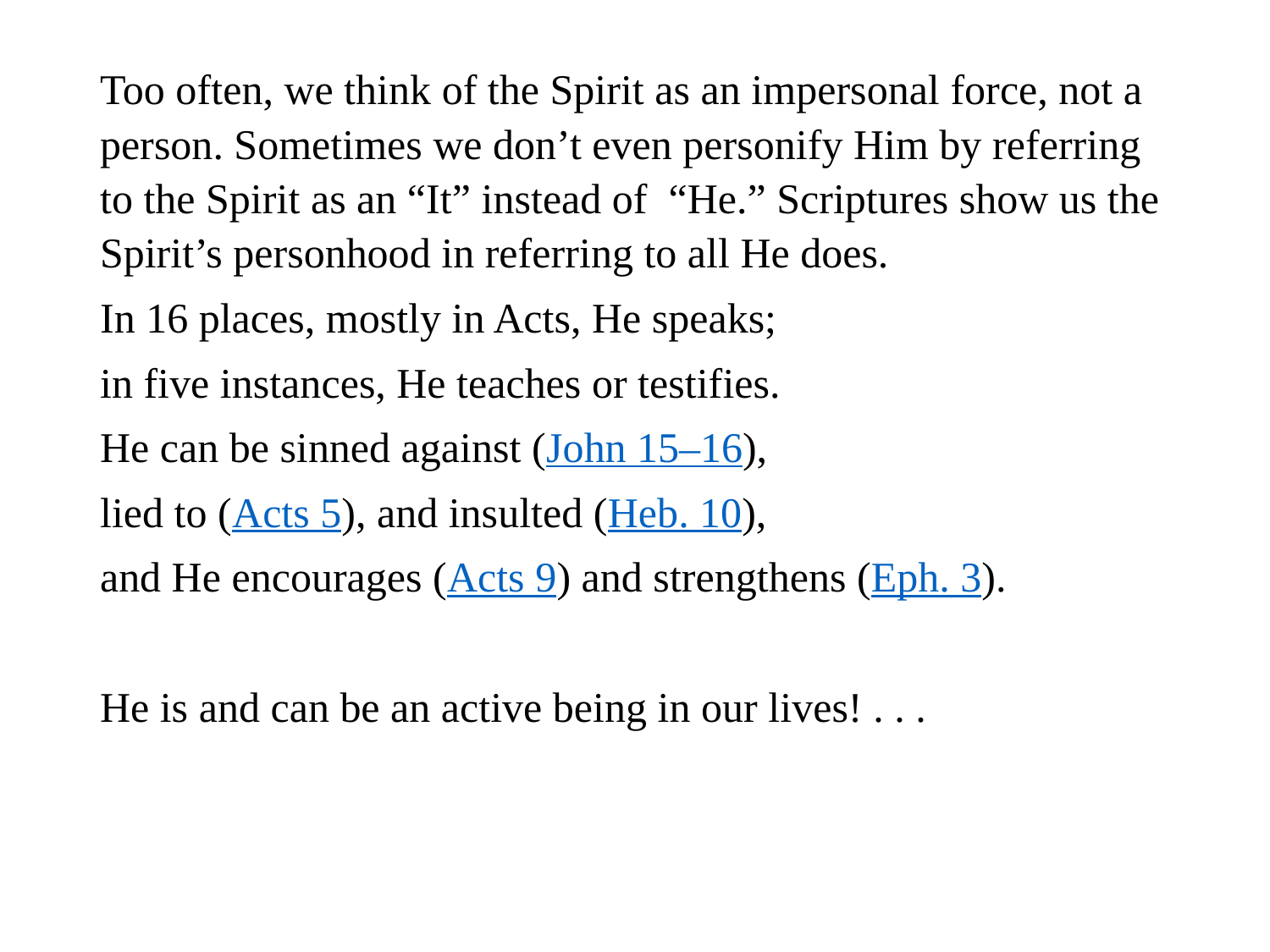

#
Too often, we think of the Spirit as an impersonal force, not a person. Sometimes we don’t even personify Him by referring to the Spirit as an “It” instead of  “He.” Scriptures show us the Spirit’s personhood in referring to all He does.
In 16 places, mostly in Acts, He speaks;
in five instances, He teaches or testifies.
He can be sinned against (John 15–16),
lied to (Acts 5), and insulted (Heb. 10),
and He encourages (Acts 9) and strengthens (Eph. 3).

He is and can be an active being in our lives! . . .